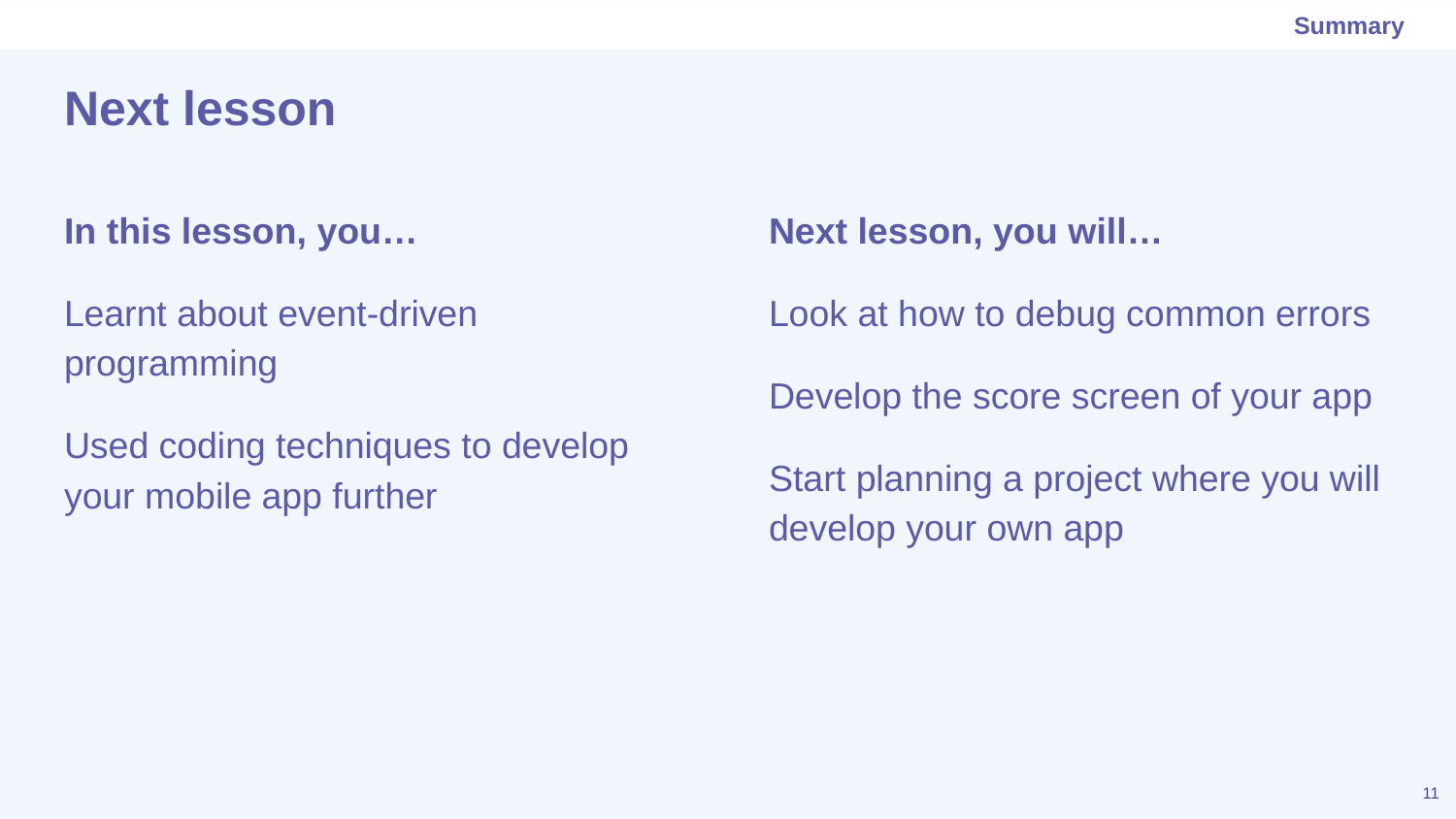

Summary
# Next lesson
Next lesson, you will…
Look at how to debug common errors
Develop the score screen of your app
Start planning a project where you will develop your own app
In this lesson, you…
Learnt about event-driven programming
Used coding techniques to develop your mobile app further

11